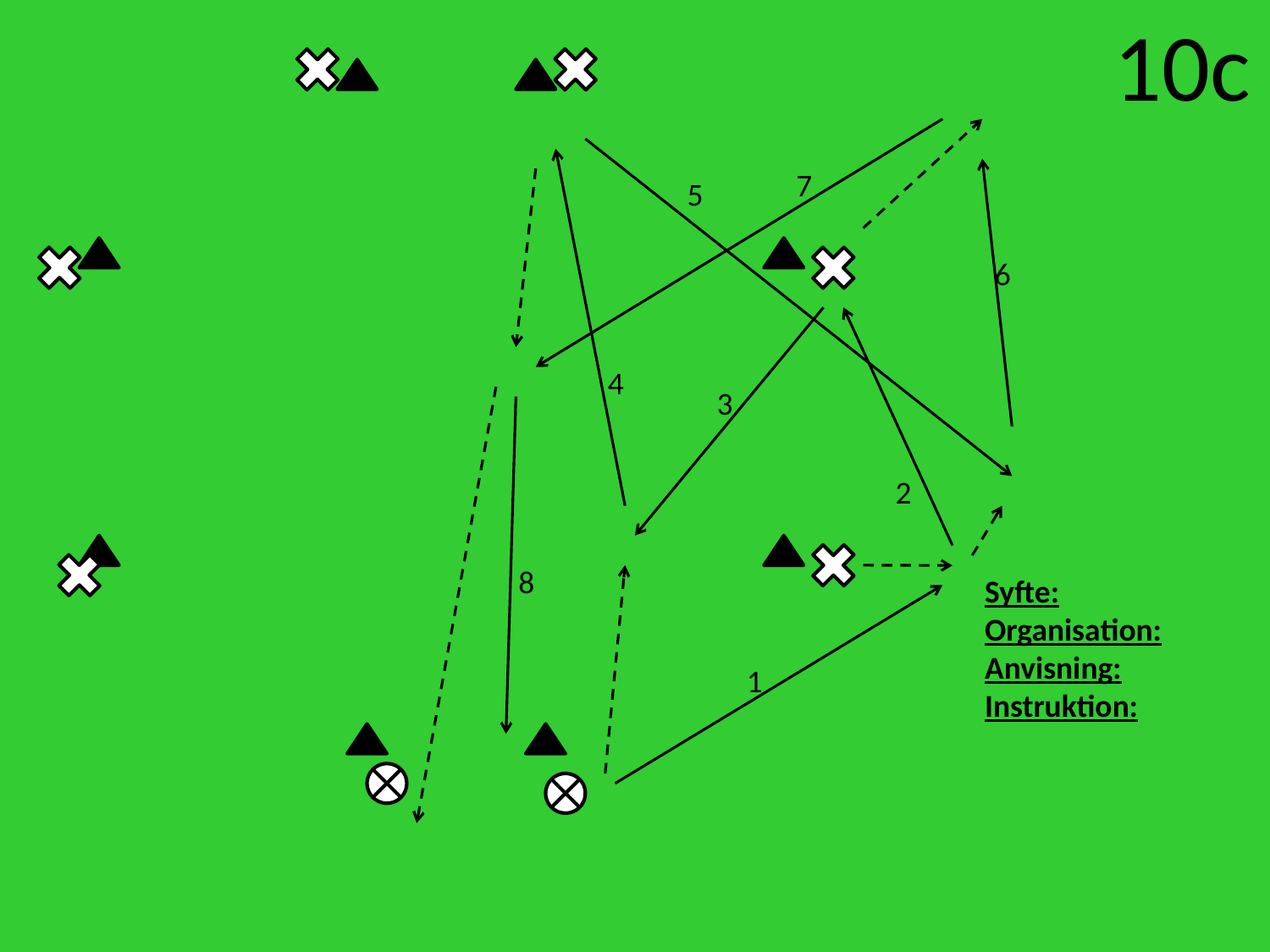

10c

7
5

6
4
3
2

8
Syfte:
Organisation:
Anvisning:
Instruktion:
1